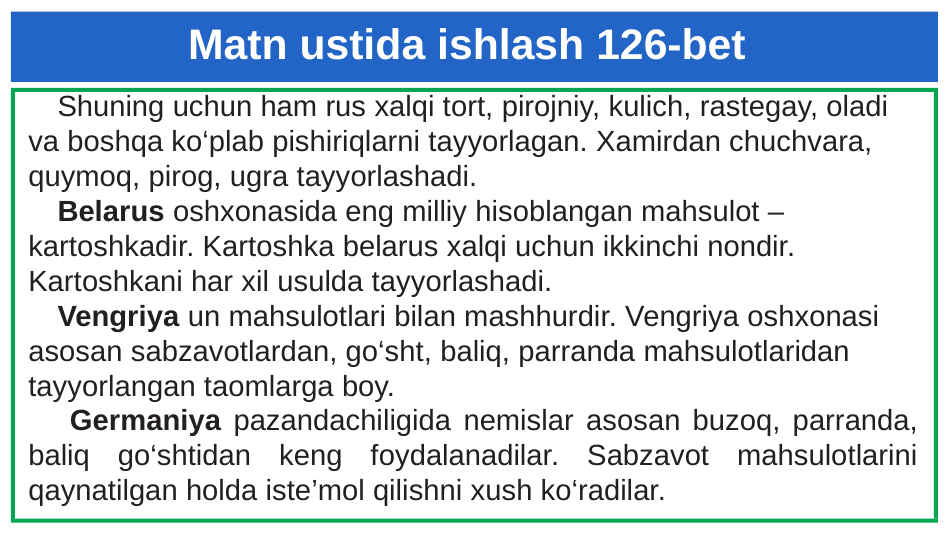

# Matn ustida ishlash 126-bet
Shuning uchun ham rus xalqi tort, pirojniy, kulich, rastegay, oladi va boshqa ko‘plab pishiriqlarni tayyorlagan. Xamirdan chuchvara, quymoq, pirog, ugra tayyorlashadi.
Belarus oshxonasida eng milliy hisoblangan mahsulot – kartoshkadir. Kartoshka belarus xalqi uchun ikkinchi nondir. Kartoshkani har xil usulda tayyorlashadi.
Vengriya un mahsulotlari bilan mashhurdir. Vengriya oshxonasi asosan sabzavotlardan, go‘sht, baliq, parranda mahsulotlaridan tayyorlangan taomlarga boy.
 Germaniya pazandachiligida nemislar asosan buzoq, parranda, baliq go‘shtidan keng foydalanadilar. Sabzavot mahsulotlarini qaynatilgan holda iste’mol qilishni xush ko‘radilar.